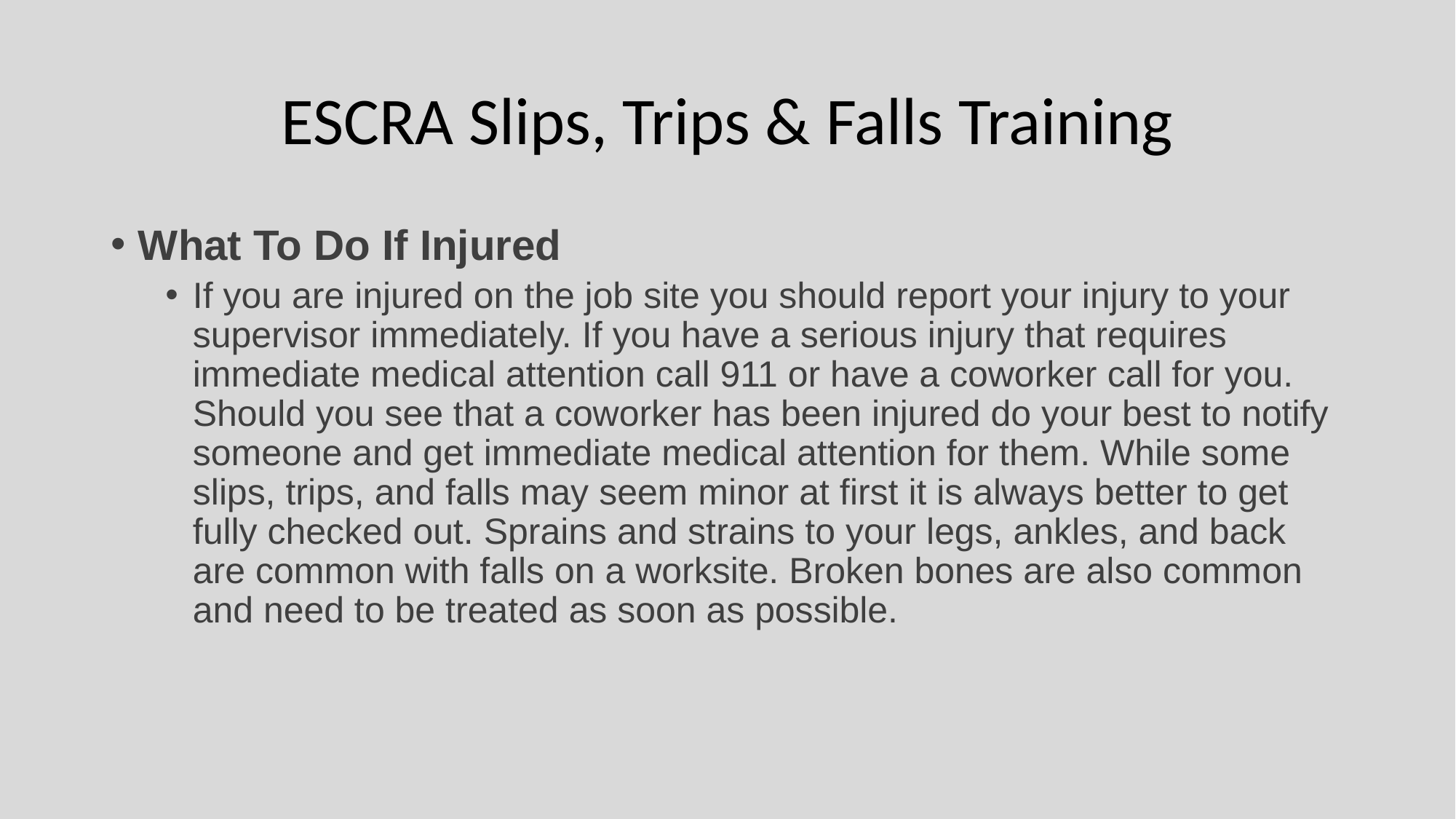

# ESCRA Slips, Trips & Falls Training
What To Do If Injured
If you are injured on the job site you should report your injury to your supervisor immediately. If you have a serious injury that requires immediate medical attention call 911 or have a coworker call for you. Should you see that a coworker has been injured do your best to notify someone and get immediate medical attention for them. While some slips, trips, and falls may seem minor at first it is always better to get fully checked out. Sprains and strains to your legs, ankles, and back are common with falls on a worksite. Broken bones are also common and need to be treated as soon as possible.